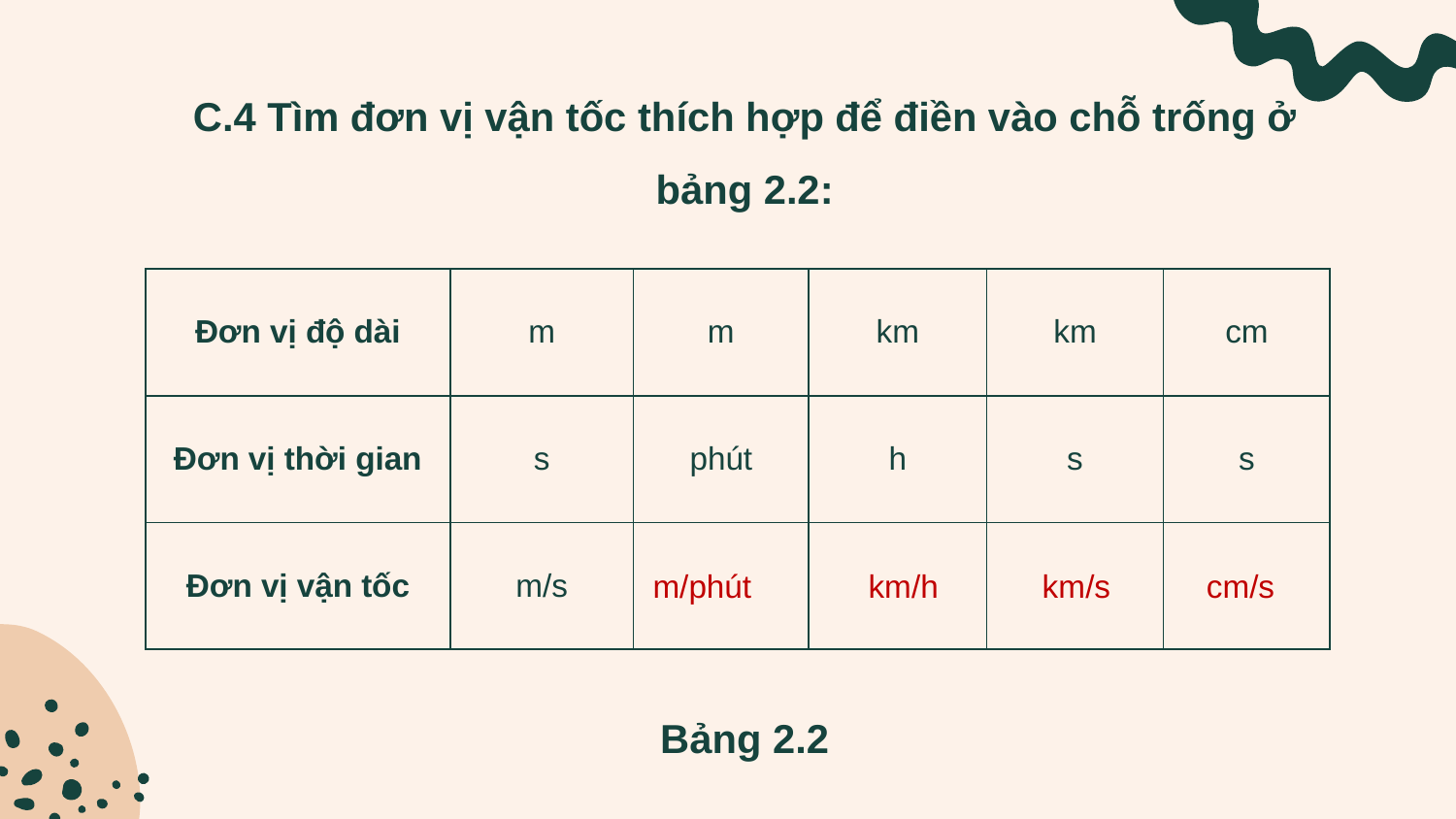

# C.4 Tìm đơn vị vận tốc thích hợp để điền vào chỗ trống ở bảng 2.2:
| Đơn vị độ dài | m | m | km | km | cm |
| --- | --- | --- | --- | --- | --- |
| Đơn vị thời gian | s | phút | h | s | s |
| Đơn vị vận tốc | m/s |  |  |  |  |
m/phút
km/h
km/s
cm/s
Bảng 2.2